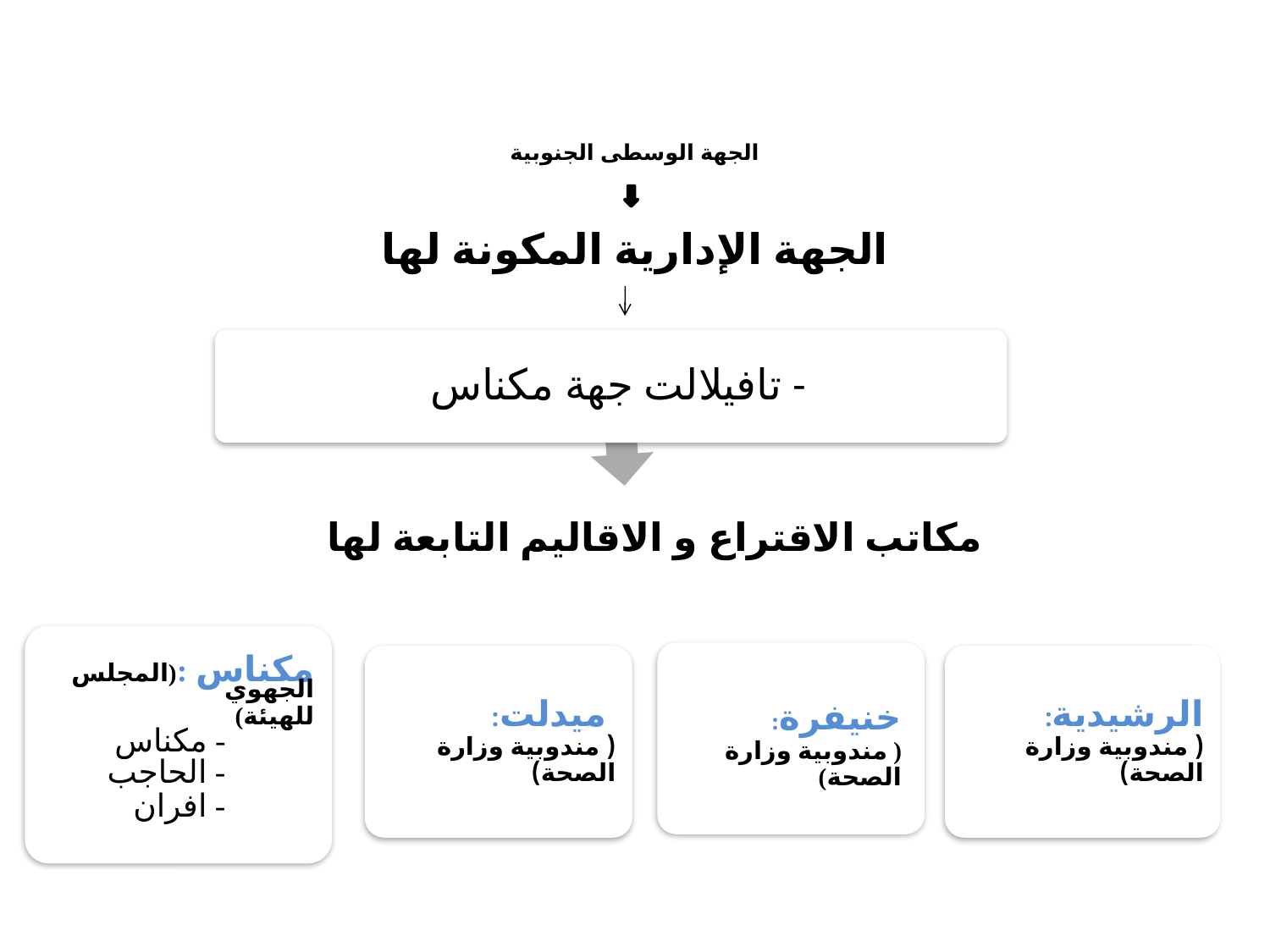

# الجهة الوسطى الجنوبية

 تافيلالت جهة مكناس -
الرشيدية:( مندوبية وزارة الصحة)
مكناس :(المجلس الجهوي
للهيئة)
           - مكناس
           - الحاجب
           - افران

خنيفرة:( مندوبية وزارة الصحة)

 ميدلت:( مندوبية وزارة الصحة)
الجهة الإدارية المكونة لها
مكاتب الاقتراع و الاقاليم التابعة لها